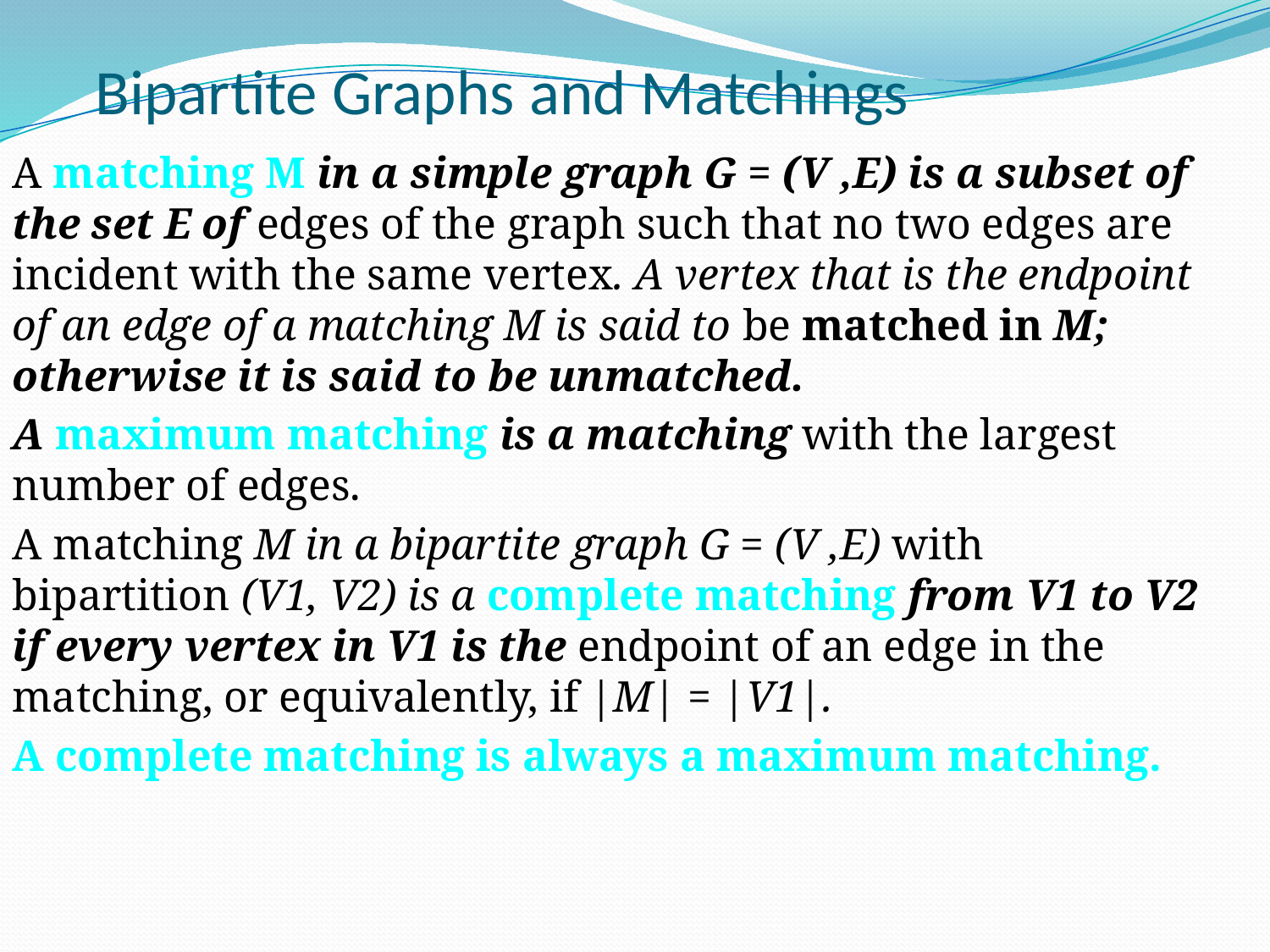

# Bipartite Graphs and Matchings
A matching M in a simple graph G = (V ,E) is a subset of the set E of edges of the graph such that no two edges are incident with the same vertex. A vertex that is the endpoint of an edge of a matching M is said to be matched in M; otherwise it is said to be unmatched.
A maximum matching is a matching with the largest number of edges.
A matching M in a bipartite graph G = (V ,E) with
bipartition (V1, V2) is a complete matching from V1 to V2 if every vertex in V1 is the endpoint of an edge in the matching, or equivalently, if |M| = |V1|.
A complete matching is always a maximum matching.